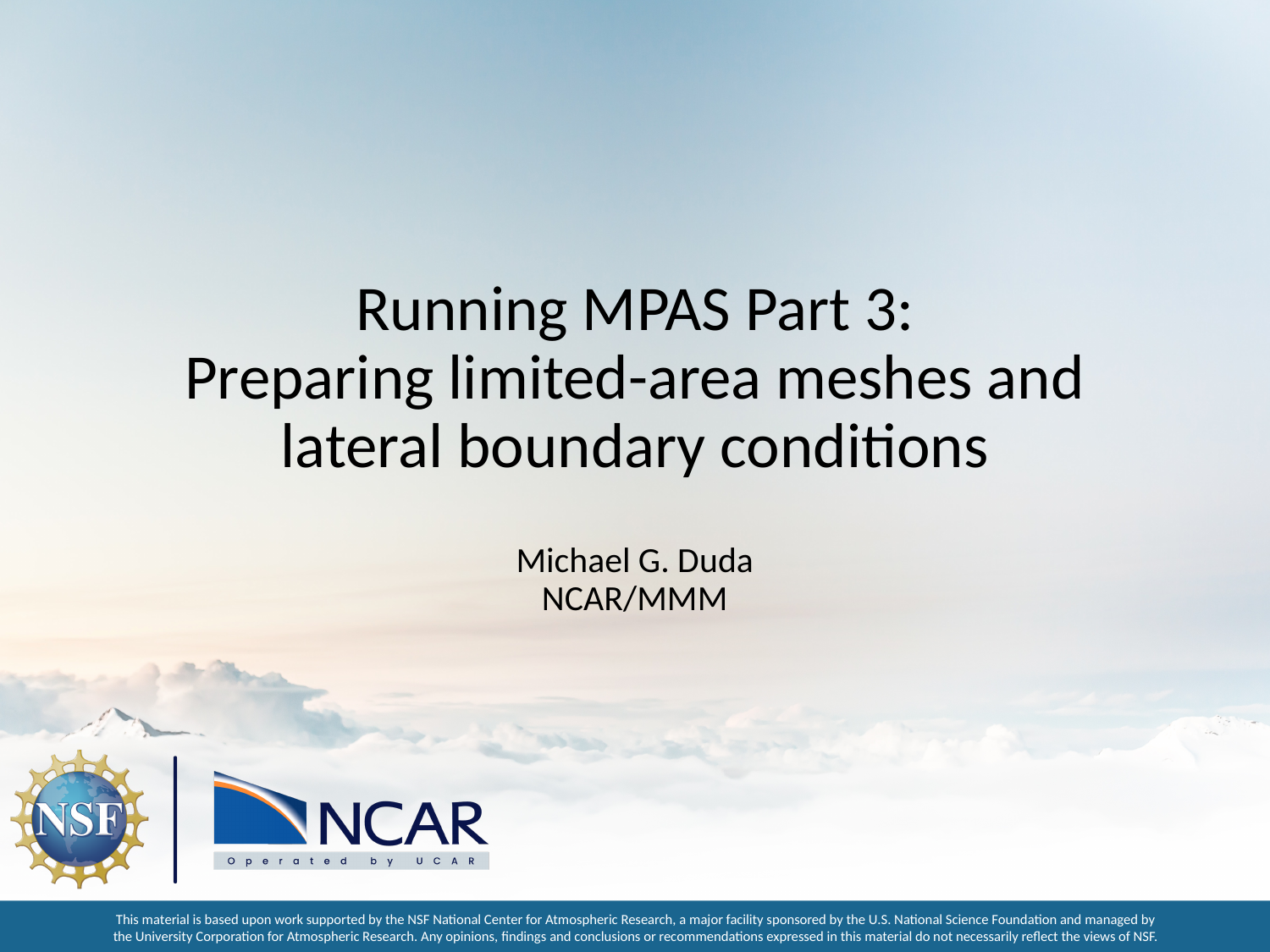

# Running MPAS Part 3: Preparing limited-area meshes and lateral boundary conditions
Michael G. Duda
NCAR/MMM